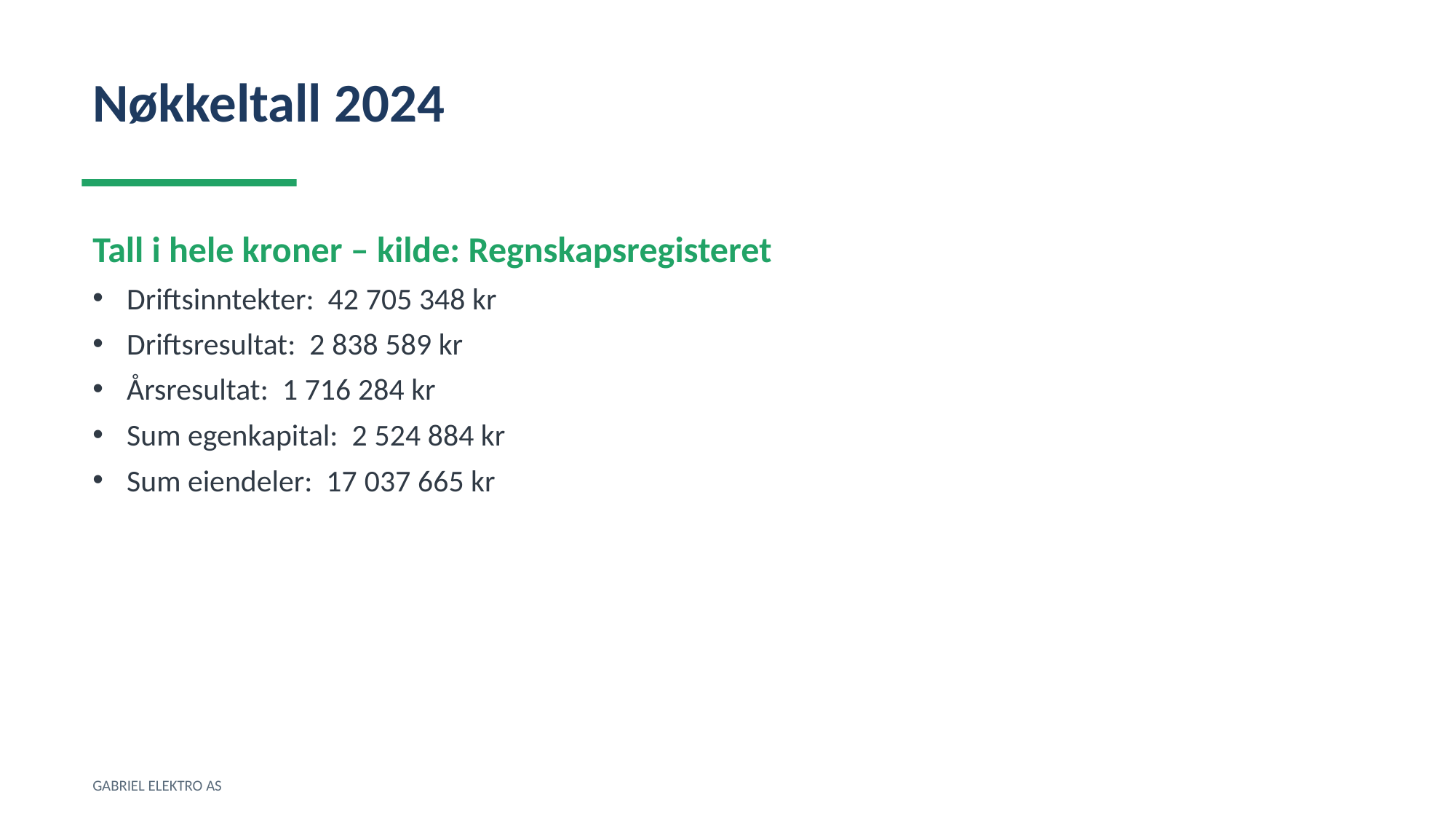

Nøkkeltall 2024

Tall i hele kroner – kilde: Regnskapsregisteret
Driftsinntekter:  42 705 348 kr
Driftsresultat:  2 838 589 kr
Årsresultat:  1 716 284 kr
Sum egenkapital:  2 524 884 kr
Sum eiendeler:  17 037 665 kr
GABRIEL ELEKTRO AS